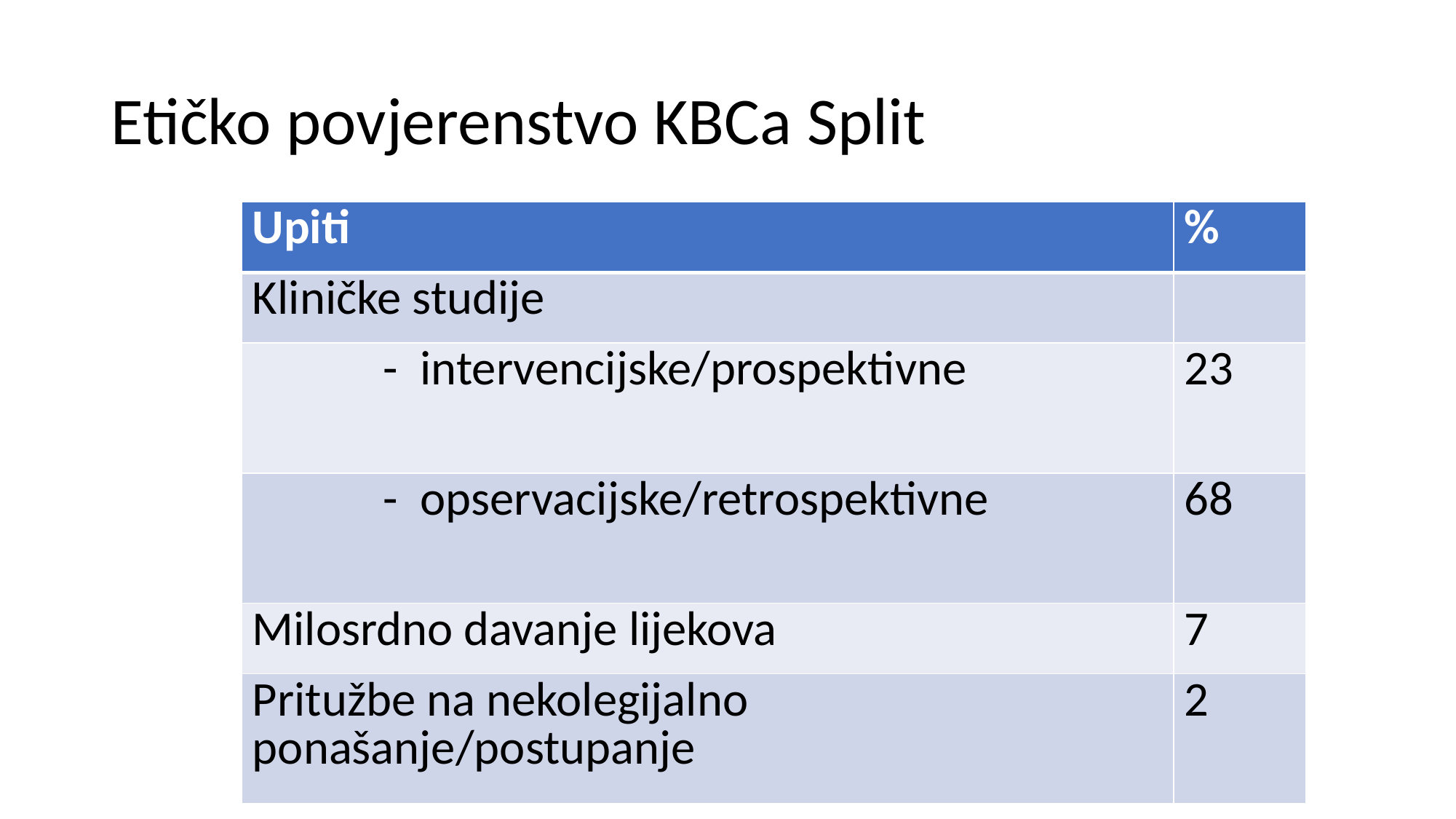

# Etičko povjerenstvo KBCa Split
| Upiti | % |
| --- | --- |
| Kliničke studije |  |
| - intervencijske/prospektivne | 23 |
| - opservacijske/retrospektivne | 68 |
| Milosrdno davanje lijekova | 7 |
| Pritužbe na nekolegijalno ponašanje/postupanje | 2 |